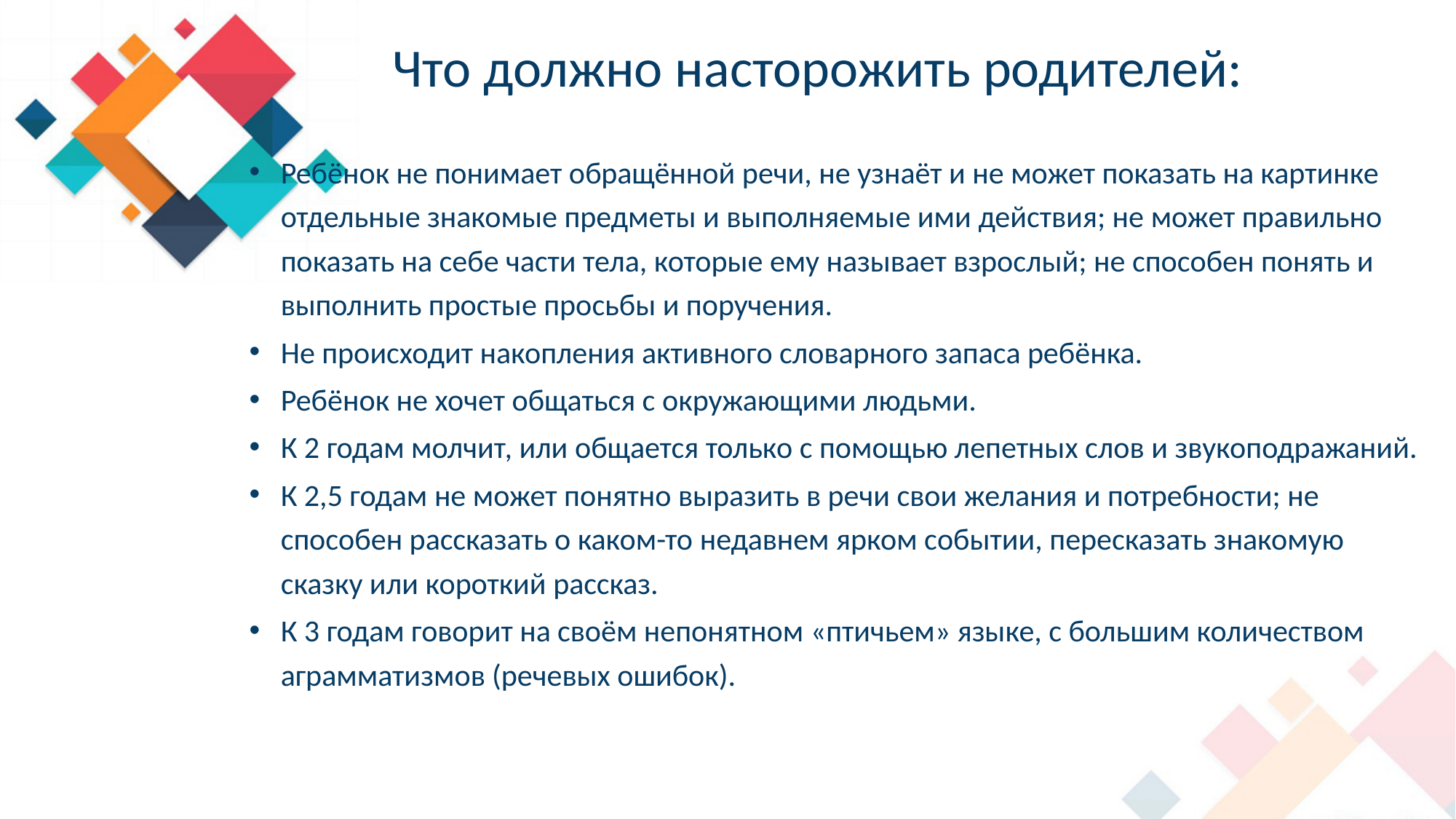

# Что должно насторожить родителей:

Ребёнок не понимает обращённой речи, не узнаёт и не может показать на картинке отдельные знакомые предметы и выполняемые ими действия; не может правильно показать на себе части тела, которые ему называет взрослый; не способен понять и выполнить простые просьбы и поручения.
Не происходит накопления активного словарного запаса ребёнка.
Ребёнок не хочет общаться с окружающими людьми.
К 2 годам молчит, или общается только с помощью лепетных слов и звукоподражаний.
К 2,5 годам не может понятно выразить в речи свои желания и потребности; не способен рассказать о каком-то недавнем ярком событии, пересказать знакомую сказку или короткий рассказ.
К 3 годам говорит на своём непонятном «птичьем» языке, с большим количеством аграмматизмов (речевых ошибок).